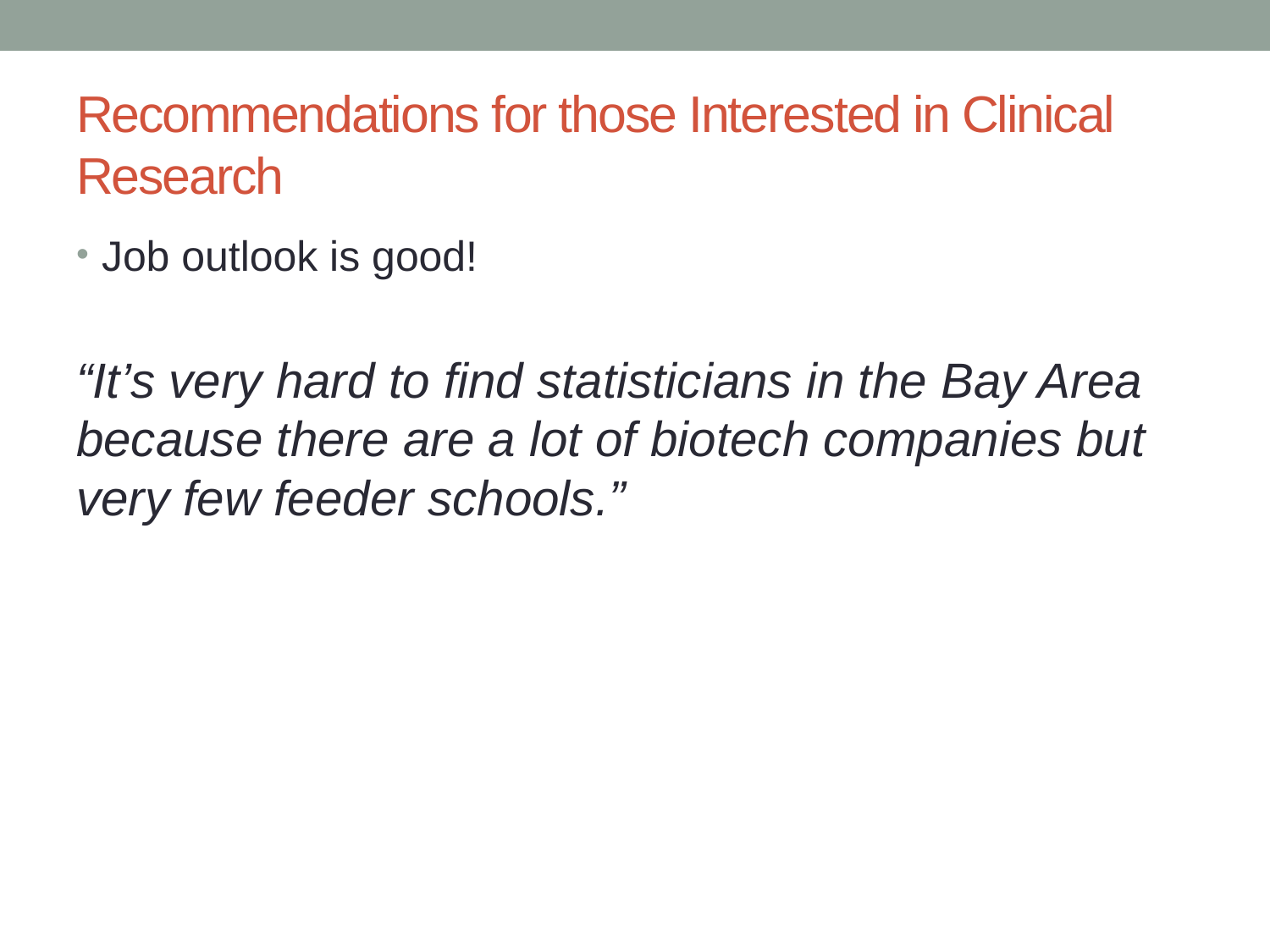

# Recommendations for those Interested in Clinical Research
Job outlook is good!

“It’s very hard to find statisticians in the Bay Area because there are a lot of biotech companies but very few feeder schools.”